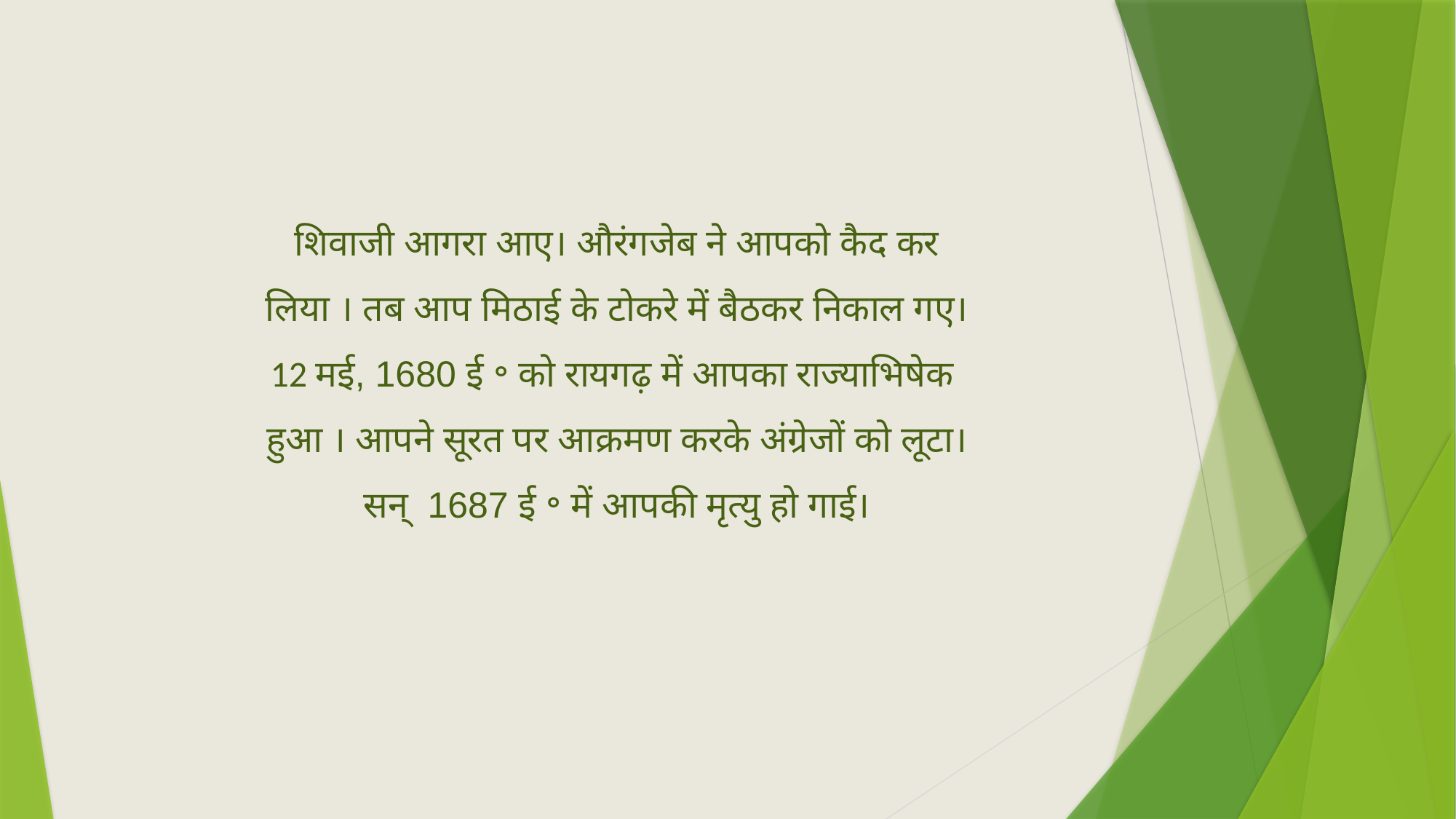

शिवाजी आगरा आए। औरंगजेब ने आपको कैद कर लिया । तब आप मिठाई के टोकरे में बैठकर निकाल गए। 12 मई, 1680 ई ॰ को रायगढ़ में आपका राज्याभिषेक  हुआ । आपने सूरत पर आक्रमण करके अंग्रेजों को लूटा।  सन्  1687 ई ॰ में आपकी मृत्यु हो गाई।